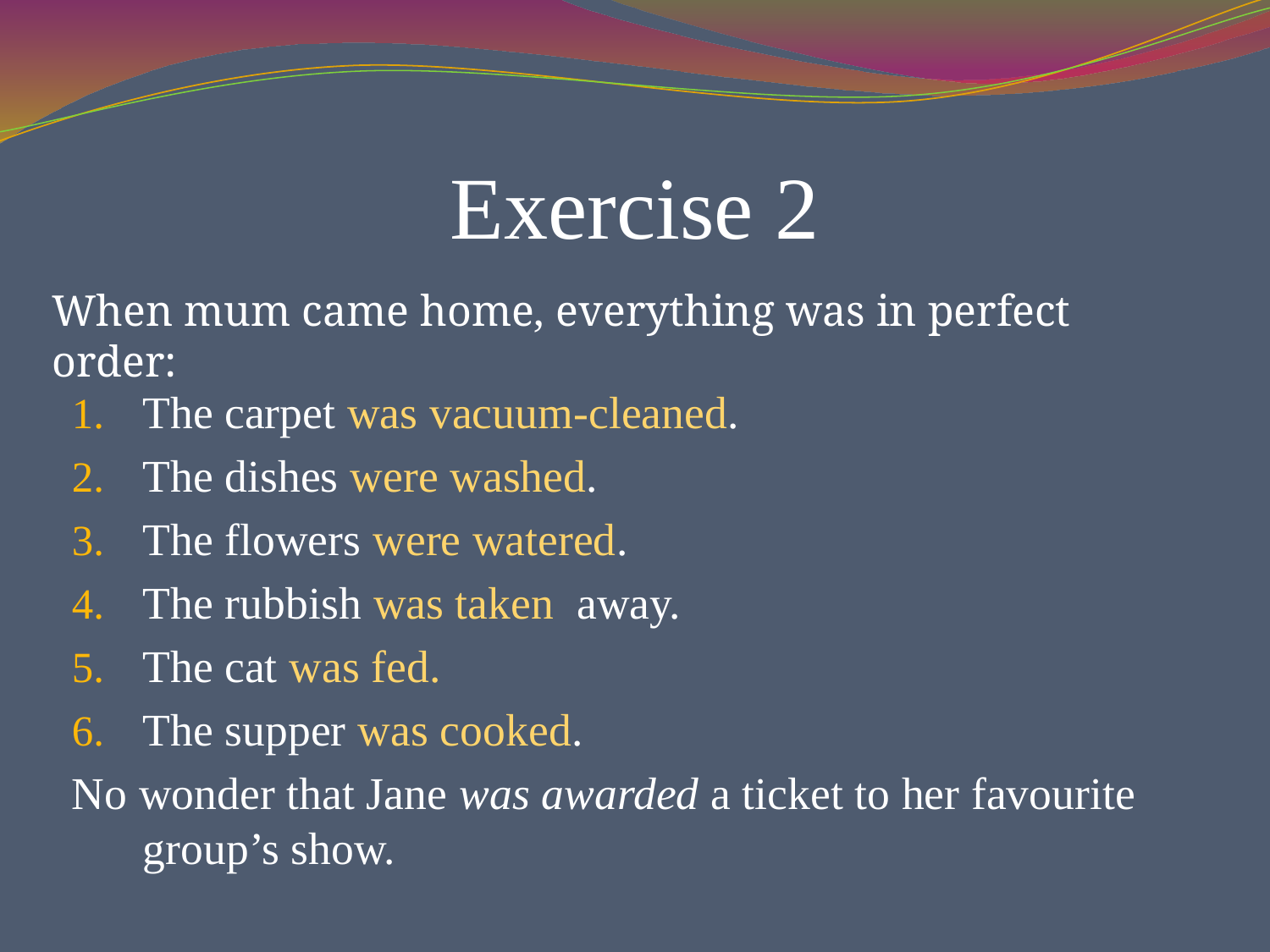

# Exercise 2
When mum came home, everything was in perfect order:
The carpet was vacuum-cleaned.
The dishes were washed.
The flowers were watered.
The rubbish was taken  away.
The cat was fed.
The supper was cooked.
No wonder that Jane was awarded a ticket to her favourite group’s show.